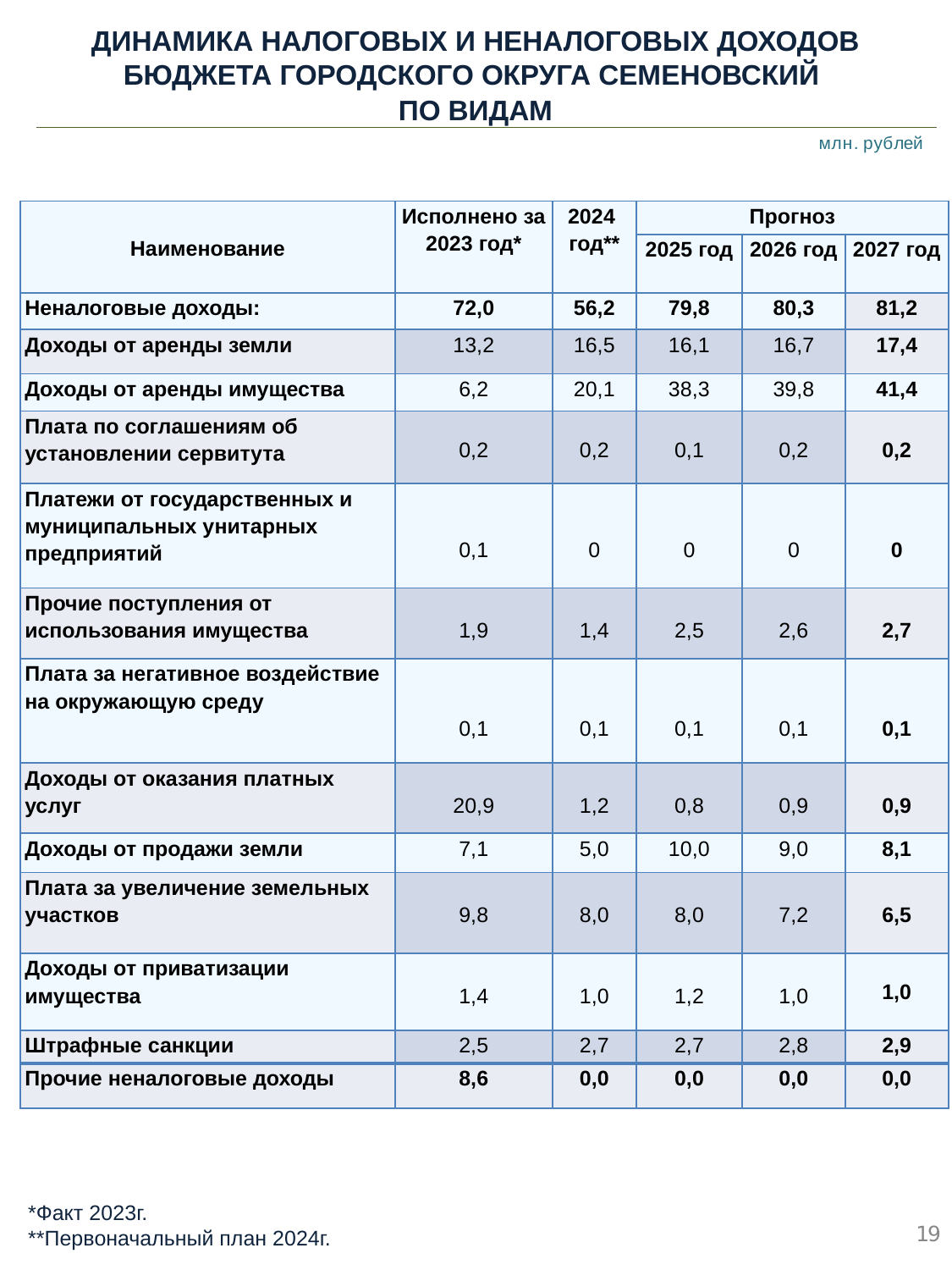

ДИНАМИКА НАЛОГОВЫХ И НЕНАЛОГОВЫХ ДОХОДОВ БЮДЖЕТА ГОРОДСКОГО ОКРУГА СЕМЕНОВСКИЙ
ПО ВИДАМ
млн. рублей

| Наименование | Исполнено за 2023 год\* | 2024 год\*\* | Прогноз |  |  |
| --- | --- | --- | --- | --- | --- |
|  |  |  | 2025 год | 2026 год | 2027 год |
| Неналоговые доходы: | 72,0 | 56,2 | 79,8 | 80,3 | 81,2 |
| Доходы от аренды земли | 13,2 | 16,5 | 16,1 | 16,7 | 17,4 |
| Доходы от аренды имущества | 6,2 | 20,1 | 38,3 | 39,8 | 41,4 |
| Плата по соглашениям об установлении сервитута | 0,2 | 0,2 | 0,1 | 0,2 | 0,2 |
| Платежи от государственных и муниципальных унитарных предприятий | 0,1 | 0 | 0 | 0 | 0 |
| Прочие поступления от использования имущества | 1,9 | 1,4 | 2,5 | 2,6 | 2,7 |
| Плата за негативное воздействие на окружающую среду | 0,1 | 0,1 | 0,1 | 0,1 | 0,1 |
| Доходы от оказания платных услуг | 20,9 | 1,2 | 0,8 | 0,9 | 0,9 |
| Доходы от продажи земли | 7,1 | 5,0 | 10,0 | 9,0 | 8,1 |
| Плата за увеличение земельных участков | 9,8 | 8,0 | 8,0 | 7,2 | 6,5 |
| Доходы от приватизации имущества | 1,4 | 1,0 | 1,2 | 1,0 | 1,0 |
| Штрафные санкции | 2,5 | 2,7 | 2,7 | 2,8 | 2,9 |
| Прочие неналоговые доходы | 8,6 | 0,0 | 0,0 | 0,0 | 0,0 |
 *Факт 2023г.
 **Первоначальный план 2024г.
19